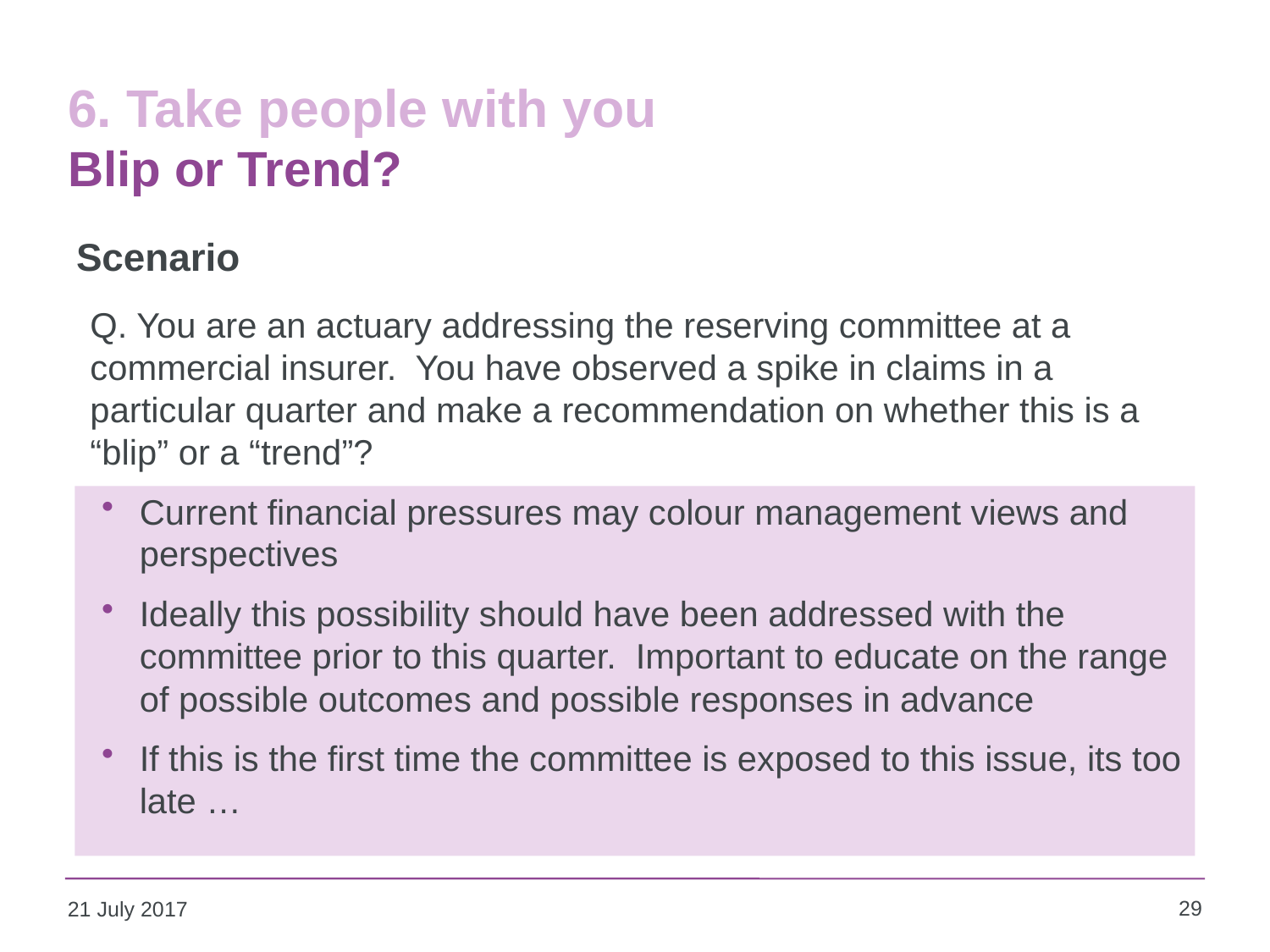

# 6. Take people with you Blip or Trend?
Scenario
Q. You are an actuary addressing the reserving committee at a commercial insurer.  You have observed a spike in claims in a particular quarter and make a recommendation on whether this is a “blip” or a “trend”?
Current financial pressures may colour management views and perspectives
Ideally this possibility should have been addressed with the committee prior to this quarter.  Important to educate on the range of possible outcomes and possible responses in advance
If this is the first time the committee is exposed to this issue, its too late …

29
21 July 2017